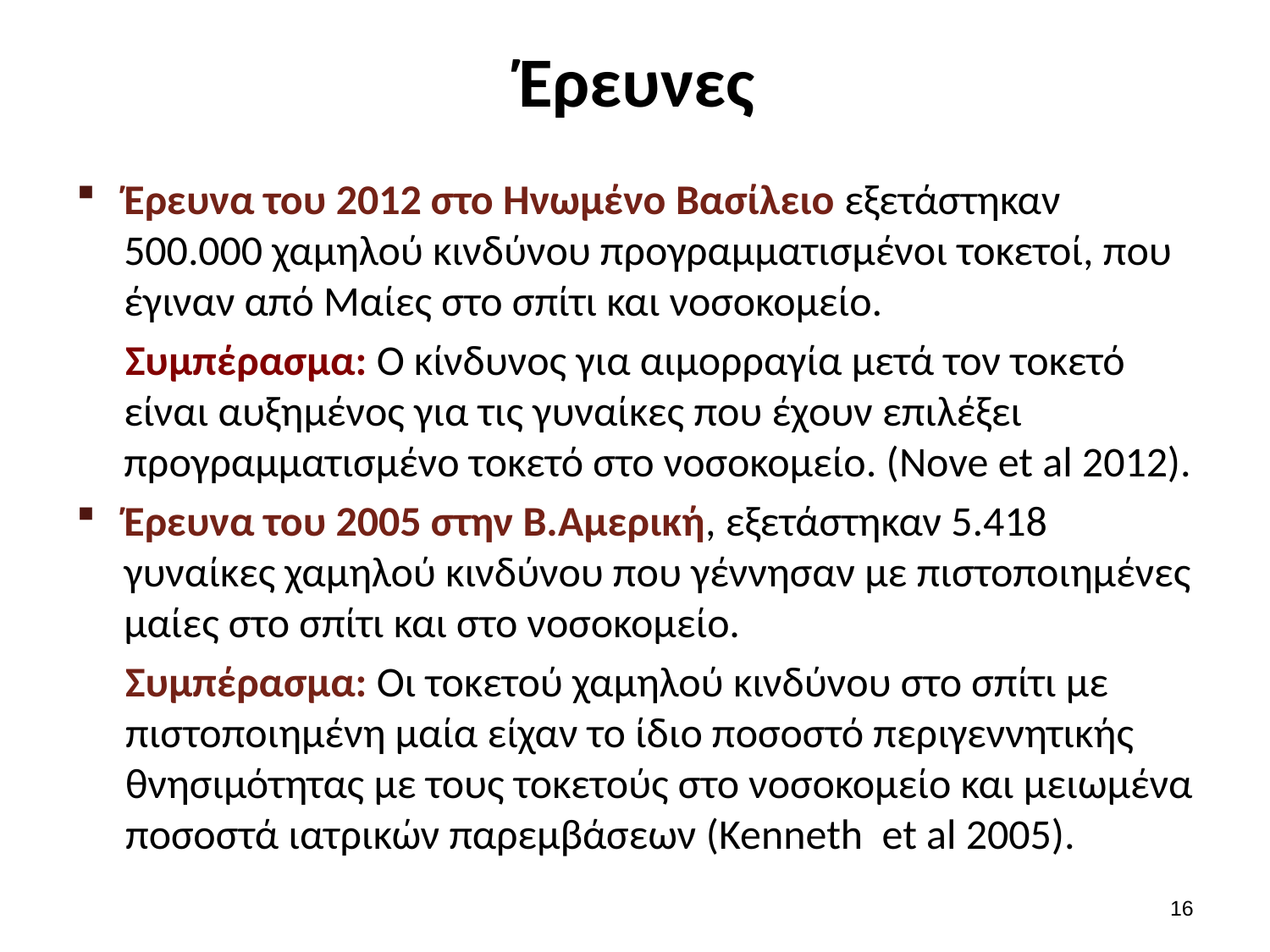

# Έρευνες
Έρευνα του 2012 στο Ηνωμένο Βασίλειο εξετάστηκαν 500.000 χαμηλού κινδύνου προγραμματισμένοι τοκετοί, που έγιναν από Μαίες στο σπίτι και νοσοκομείο.
Συμπέρασμα: Ο κίνδυνος για αιμορραγία μετά τον τοκετό είναι αυξημένος για τις γυναίκες που έχουν επιλέξει προγραμματισμένο τοκετό στο νοσοκομείο. (Nove et al 2012).
Έρευνα του 2005 στην Β.Αμερική, εξετάστηκαν 5.418 γυναίκες χαμηλού κινδύνου που γέννησαν με πιστοποιημένες μαίες στο σπίτι και στο νοσοκομείο.
Συμπέρασμα: Οι τοκετού χαμηλού κινδύνου στο σπίτι με πιστοποιημένη μαία είχαν το ίδιο ποσοστό περιγεννητικής θνησιμότητας με τους τοκετούς στο νοσοκομείο και μειωμένα ποσοστά ιατρικών παρεμβάσεων (Kenneth  et al 2005).

16